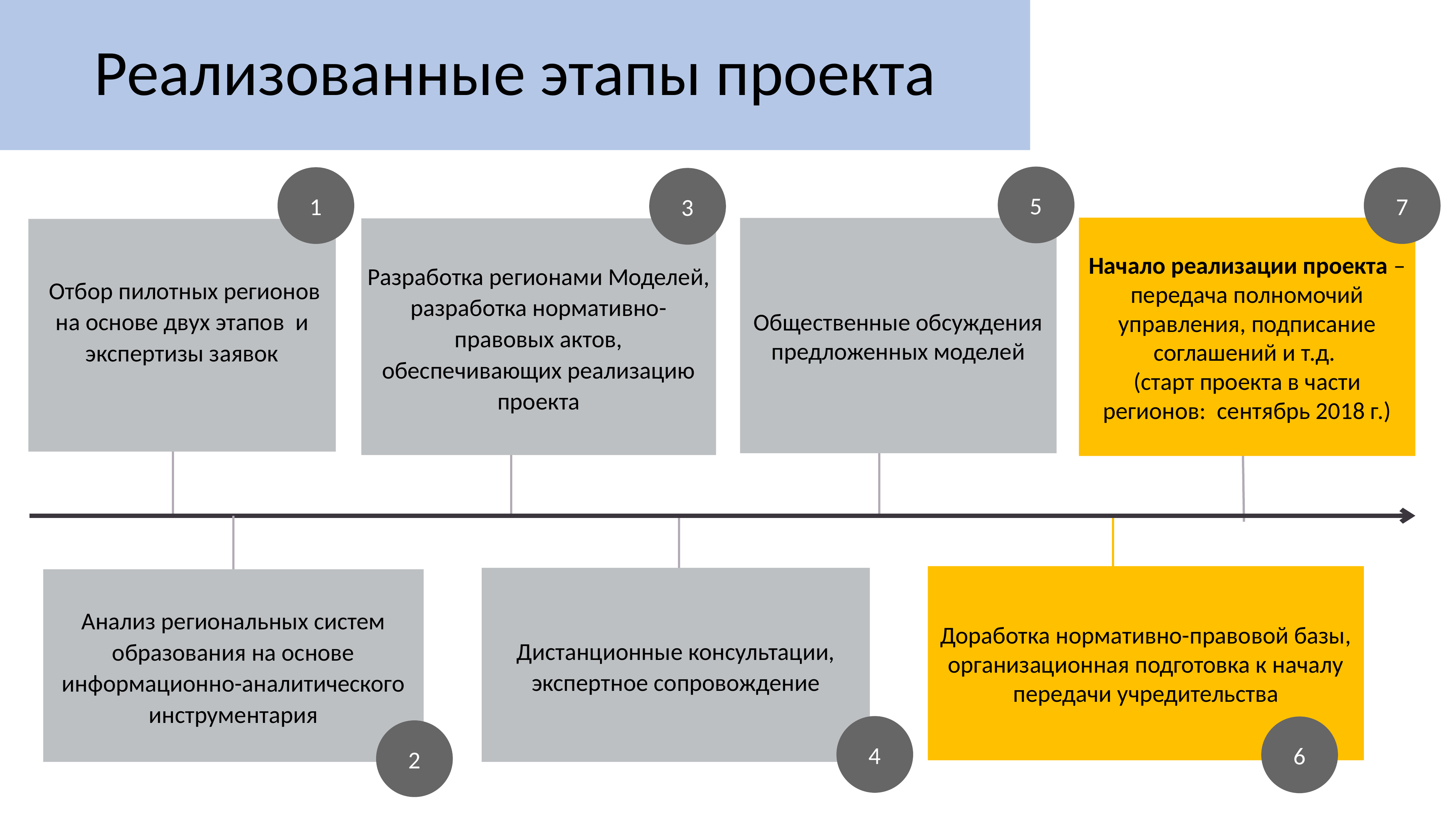

Реализованные этапы проекта
5
1
7
3
Начало реализации проекта – передача полномочий управления, подписание соглашений и т.д.
(старт проекта в части регионов:  сентябрь 2018 г.)
Общественные обсуждения предложенных моделей
Разработка регионами Моделей, разработка нормативно-правовых актов, обеспечивающих реализацию проекта
 Отбор пилотных регионов на основе двух этапов  и экспертизы заявок

Доработка нормативно-правовой базы, организационная подготовка к началу передачи учредительства
Дистанционные консультации, экспертное сопровождение
Анализ региональных систем образования на основе информационно-аналитического инструментария
4
6
2